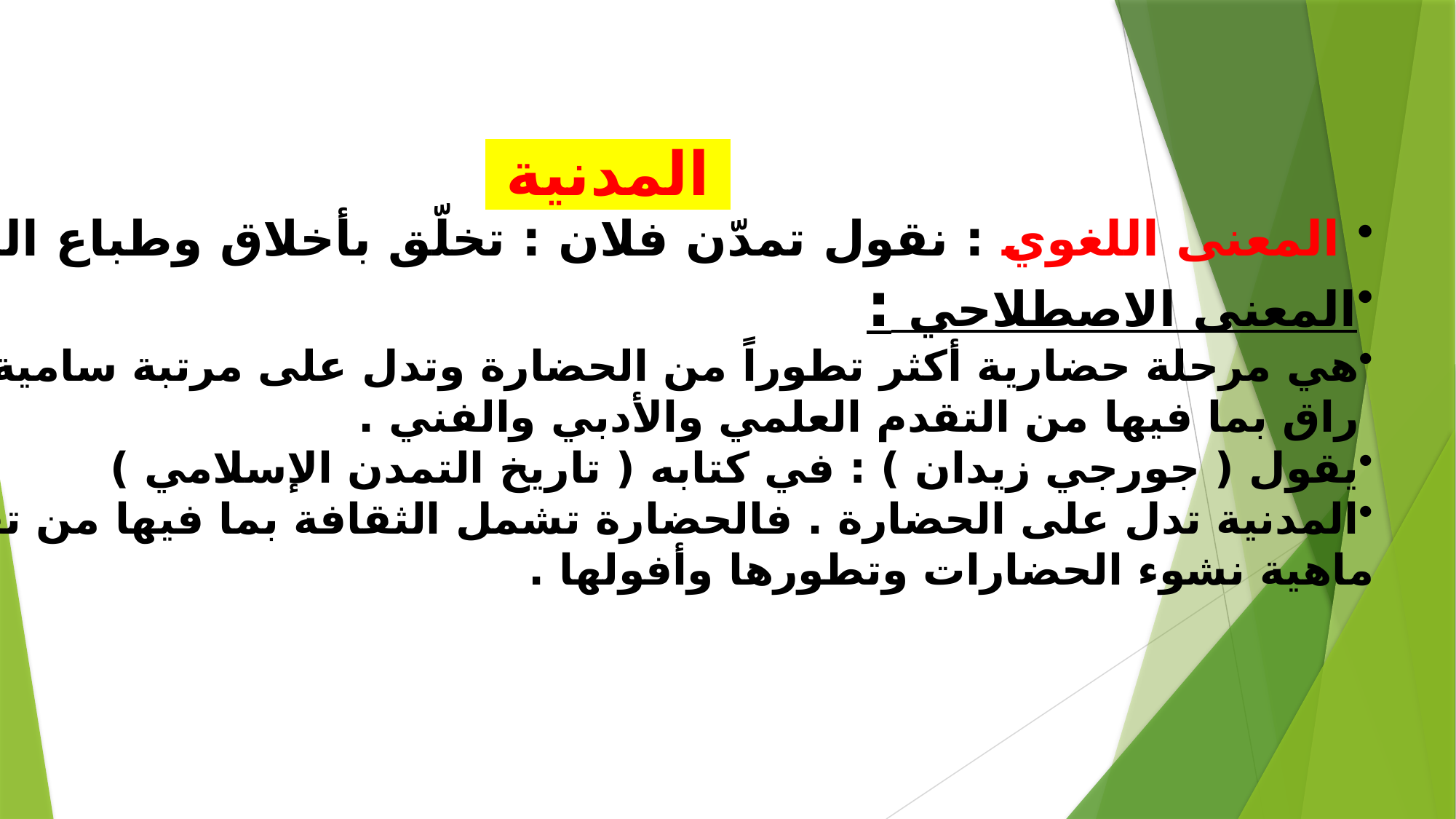

المدنية
 المعنى اللغوي : نقول تمدّن فلان : تخلّق بأخلاق وطباع المدينة
المعنى الاصطلاحي :
هي مرحلة حضارية أكثر تطوراً من الحضارة وتدل على مرتبة سامية وتصور
 راق بما فيها من التقدم العلمي والأدبي والفني .
يقول ( جورجي زيدان ) : في كتابه ( تاريخ التمدن الإسلامي )
المدنية تدل على الحضارة . فالحضارة تشمل الثقافة بما فيها من تقنية
ماهية نشوء الحضارات وتطورها وأفولها .